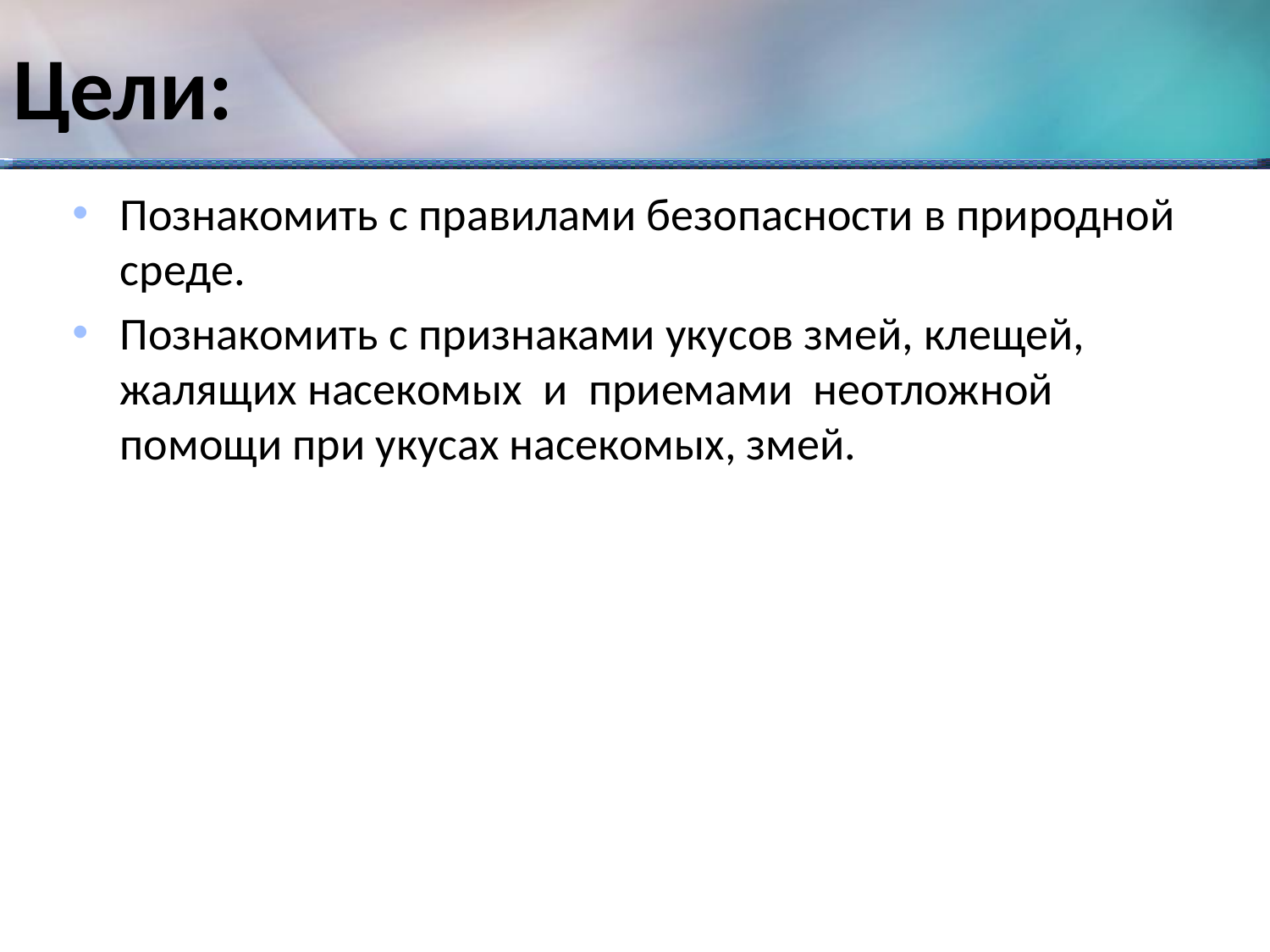

# Цели:
Познакомить с правилами безопасности в природной среде.
Познакомить с признаками укусов змей, клещей, жалящих насекомых  и  приемами  неотложной помощи при укусах насекомых, змей.